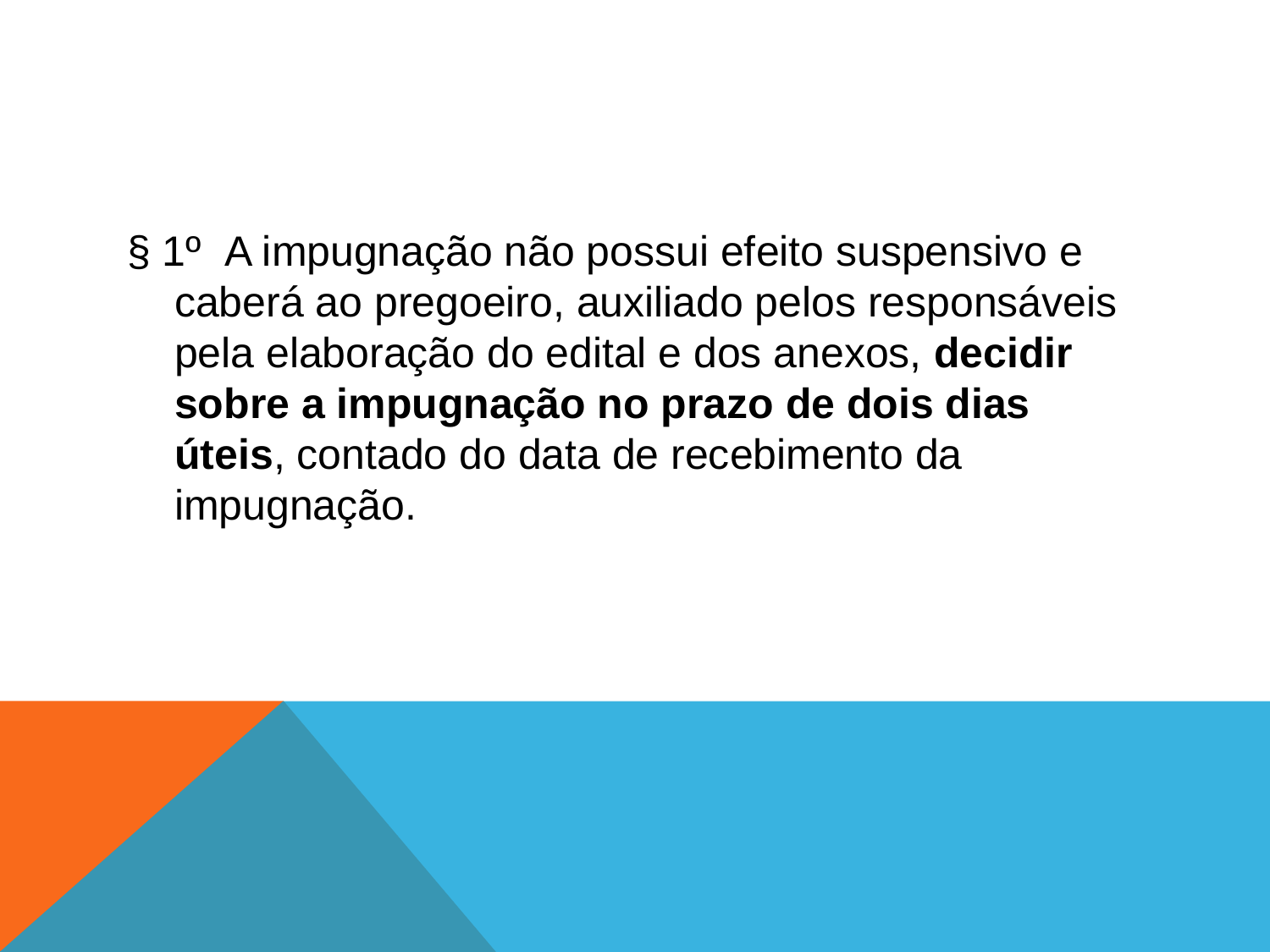

#

§ 1º  A impugnação não possui efeito suspensivo e caberá ao pregoeiro, auxiliado pelos responsáveis pela elaboração do edital e dos anexos, decidir sobre a impugnação no prazo de dois dias úteis, contado do data de recebimento da impugnação.